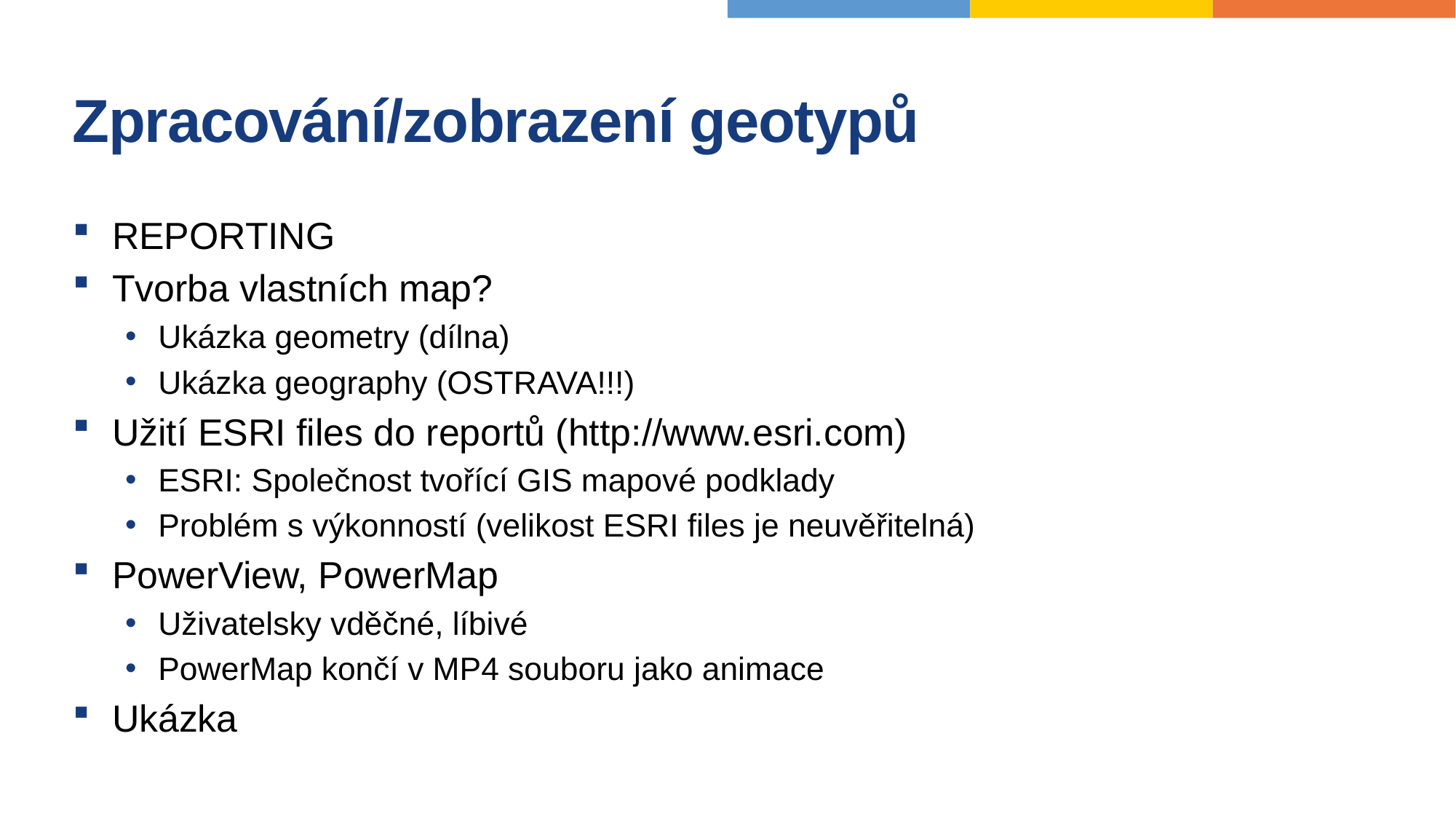

# Zpracování/zobrazení geotypů
REPORTING
Tvorba vlastních map?
Ukázka geometry (dílna)
Ukázka geography (OSTRAVA!!!)
Užití ESRI files do reportů (http://www.esri.com)
ESRI: Společnost tvořící GIS mapové podklady
Problém s výkonností (velikost ESRI files je neuvěřitelná)
PowerView, PowerMap
Uživatelsky vděčné, líbivé
PowerMap končí v MP4 souboru jako animace
Ukázka